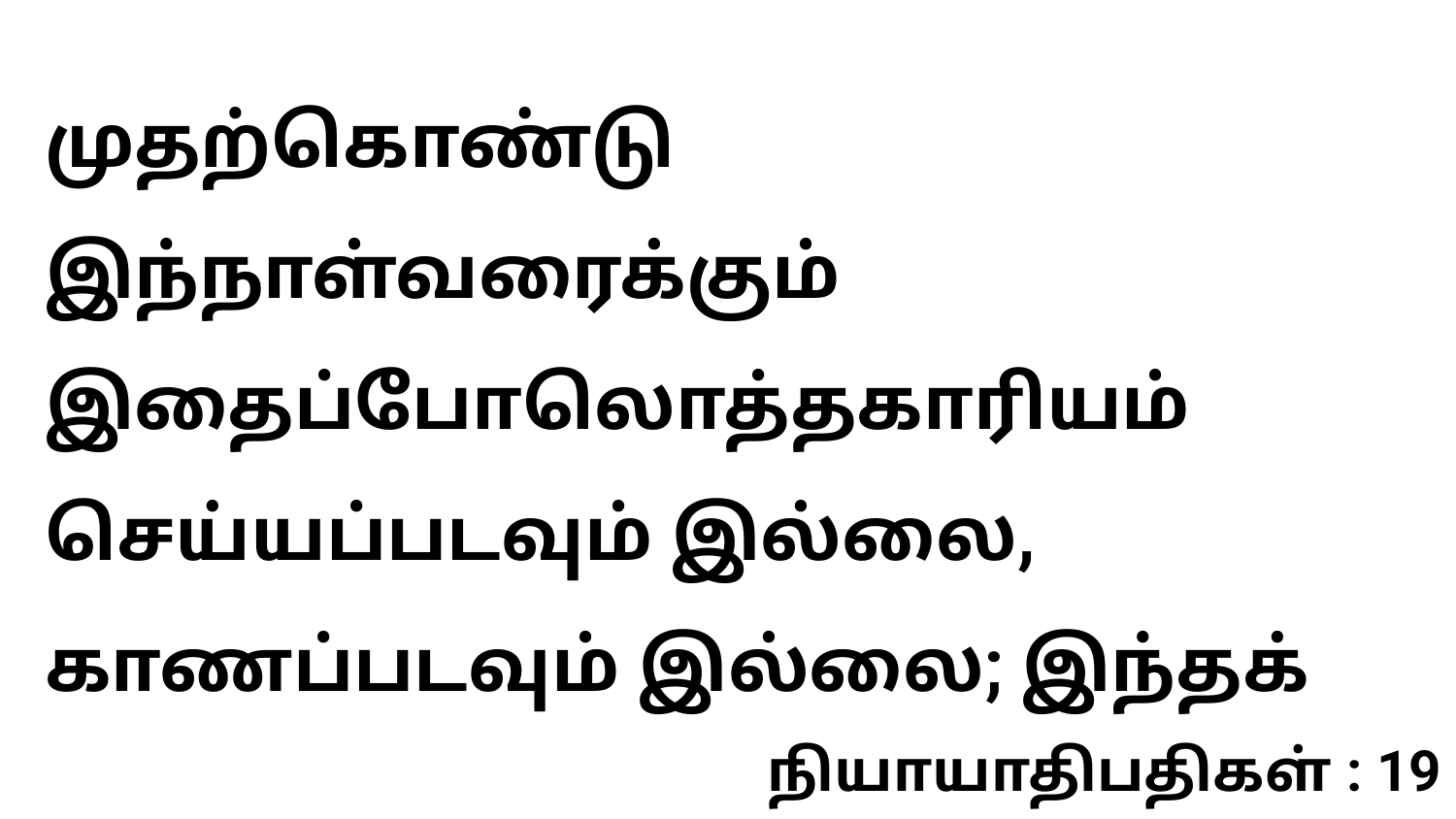

முதற்கொண்டு இந்நாள்வரைக்கும் இதைப்போலொத்தகாரியம் செய்யப்படவும் இல்லை, காணப்படவும் இல்லை; இந்தக்
நியாயாதிபதிகள் : 19